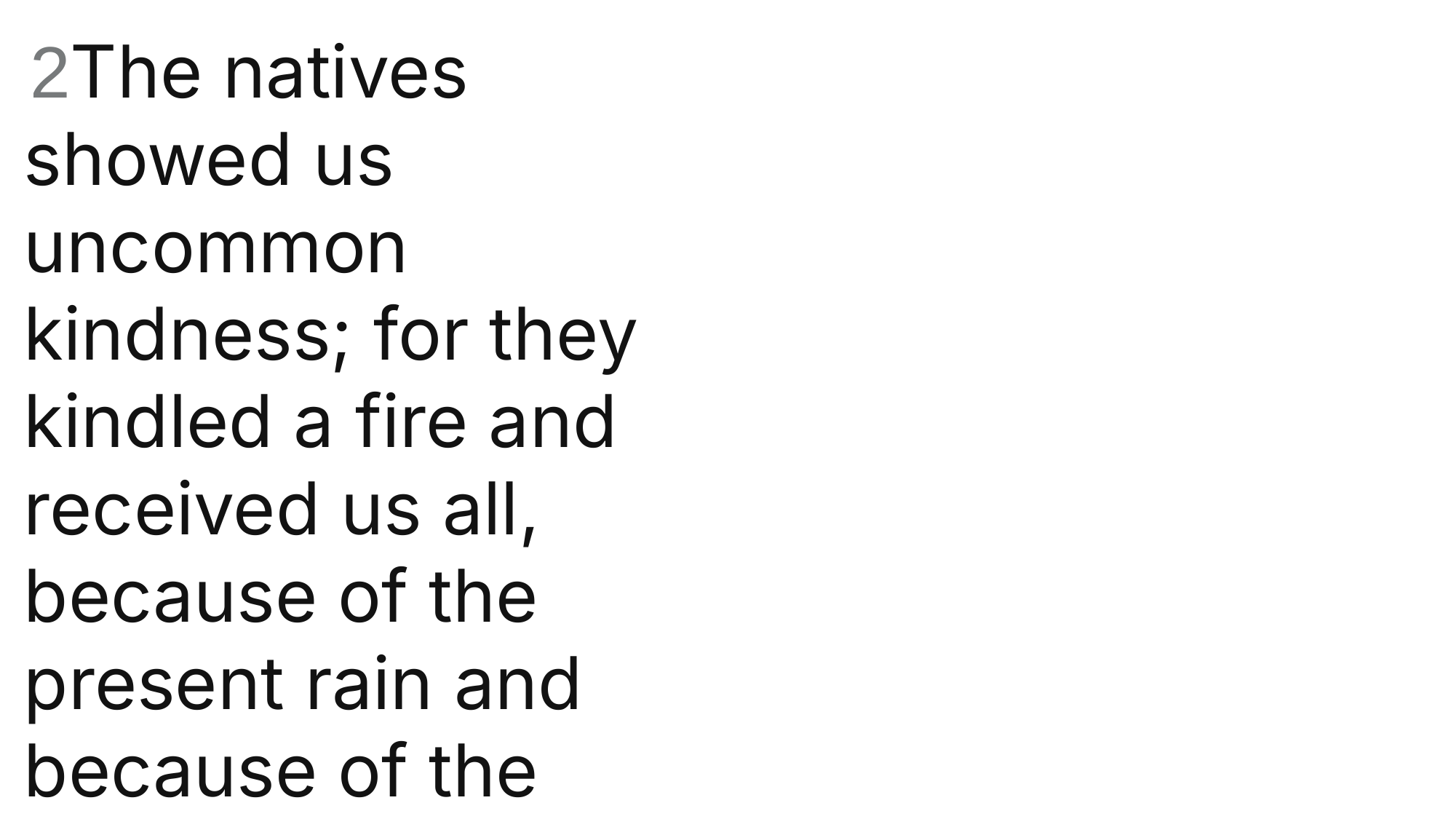

2The natives showed us uncommon kindness; for they kindled a fire and received us all, because of the present rain and because of the cold.